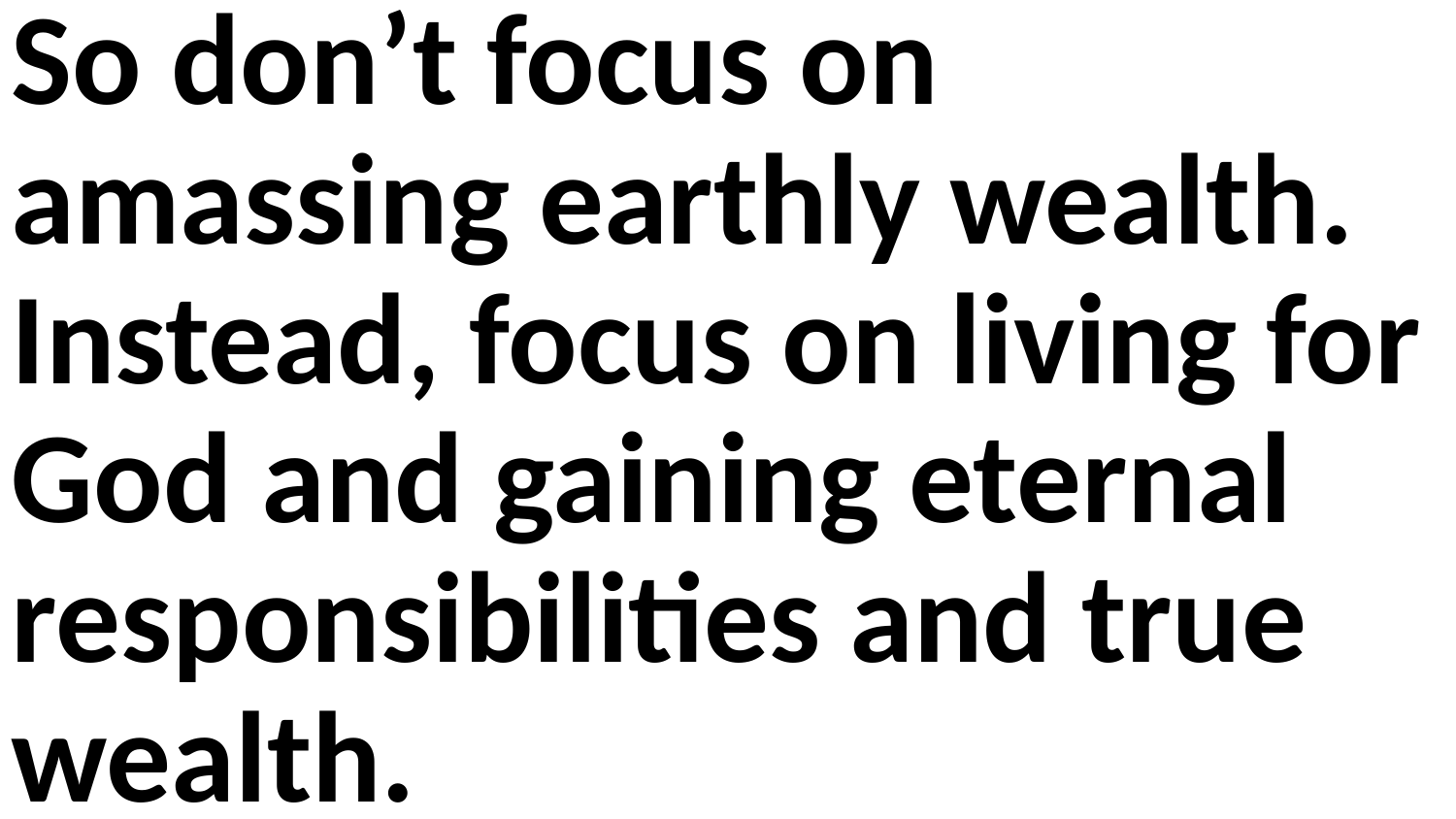

So don’t focus on amassing earthly wealth.  Instead, focus on living for God and gaining eternal responsibilities and true wealth.